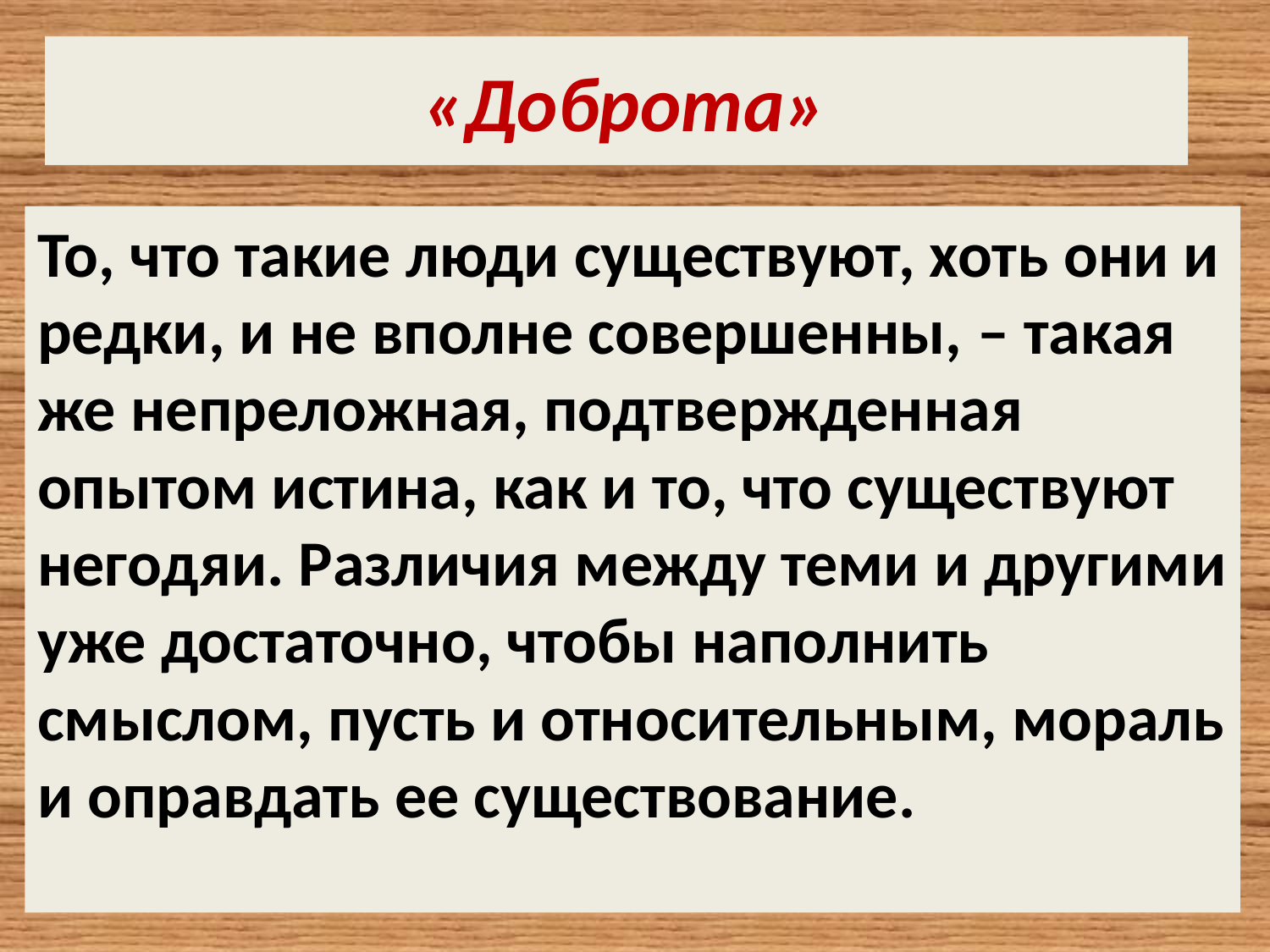

# «Доброта»
То, что такие люди существуют, хоть они и редки, и не вполне совершенны, – такая же непреложная, подтвержденная опытом истина, как и то, что существуют негодяи. Различия между теми и другими уже достаточно, чтобы наполнить смыслом, пусть и относительным, мораль и оправдать ее существование.